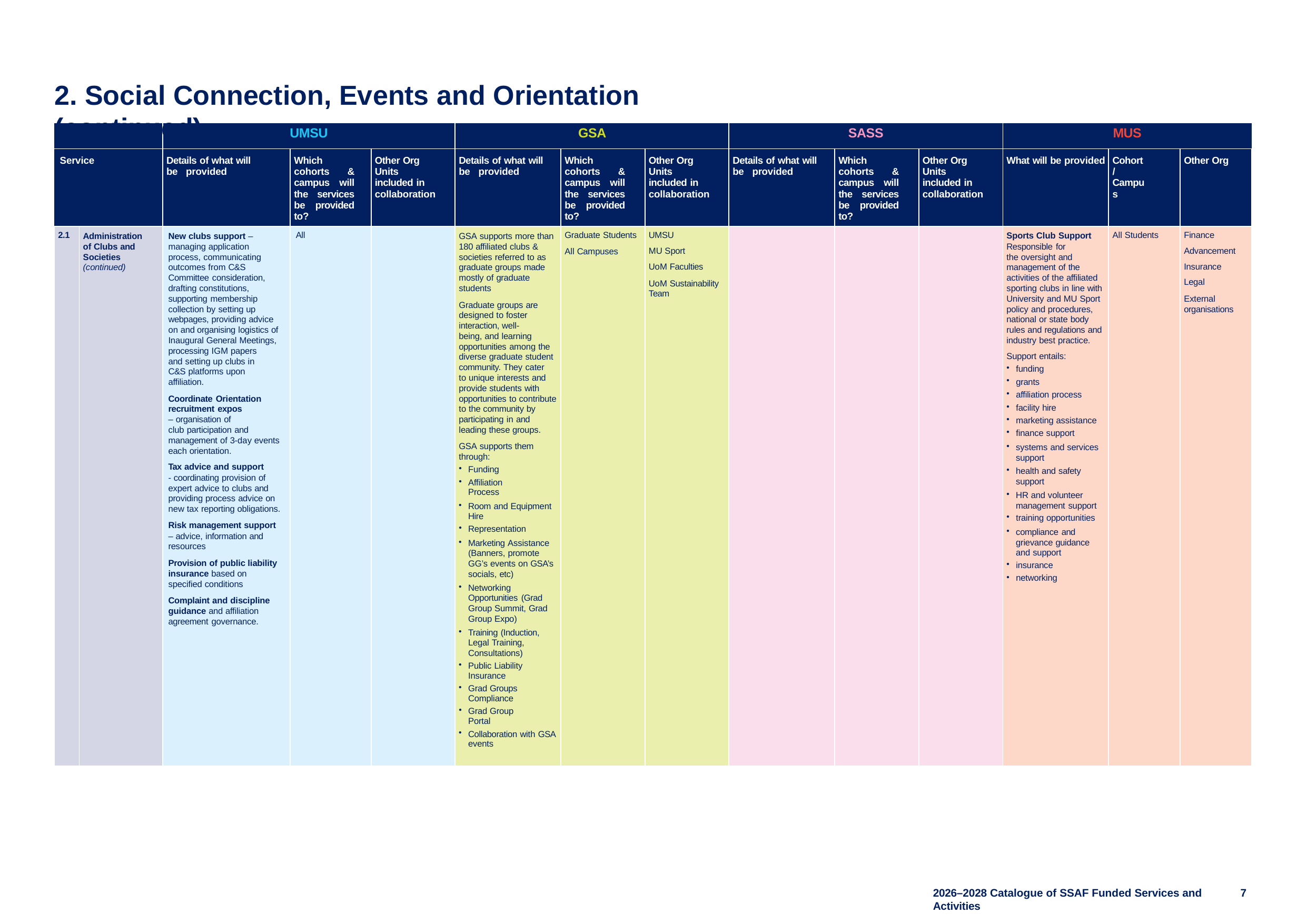

2. Social Connection, Events and Orientation (continued)
|  |  | UMSU |  |  | GSA |  |  | SASS |  |  | MUS |  |  |
| --- | --- | --- | --- | --- | --- | --- | --- | --- | --- | --- | --- | --- | --- |
| Service |  | Details of what will be provided | Which cohorts & campus will the services be provided to? | Other Org Units included in collaboration | Details of what will be provided | Which cohorts & campus will the services be provided to? | Other Org Units included in collaboration | Details of what will be provided | Which cohorts & campus will the services be provided to? | Other Org Units included in collaboration | What will be provided | Cohort / Campus | Other Org |
| 2.1 | Administration of Clubs and Societies (continued) | New clubs support – managing application process, communicating outcomes from C&S Committee consideration, drafting constitutions, supporting membership collection by setting up webpages, providing advice on and organising logistics of Inaugural General Meetings, processing IGM papers and setting up clubs in C&S platforms upon affiliation. Coordinate Orientation recruitment expos – organisation of club participation and management of 3-day events each orientation. Tax advice and support - coordinating provision of expert advice to clubs and providing process advice on new tax reporting obligations. Risk management support – advice, information and resources Provision of public liability insurance based on specified conditions Complaint and discipline guidance and affiliation agreement governance. | All |  | GSA supports more than 180 affiliated clubs & societies referred to as graduate groups made mostly of graduate students Graduate groups are designed to foster interaction, well-being, and learning opportunities among the diverse graduate student community. They cater to unique interests and provide students with opportunities to contribute to the community by participating in and leading these groups. GSA supports them through: Funding Affiliation Process Room and Equipment Hire Representation Marketing Assistance (Banners, promote GG’s events on GSA’s socials, etc) Networking Opportunities (Grad Group Summit, Grad Group Expo) Training (Induction, Legal Training, Consultations) Public Liability Insurance Grad Groups Compliance Grad Group Portal Collaboration with GSA events | Graduate Students All Campuses | UMSU MU Sport UoM Faculties UoM Sustainability Team |  |  |  | Sports Club Support Responsible for the oversight and management of the activities of the affiliated sporting clubs in line with University and MU Sport policy and procedures, national or state body rules and regulations and industry best practice. Support entails: funding grants affiliation process facility hire marketing assistance finance support systems and services support health and safety support HR and volunteer management support training opportunities compliance and grievance guidance and support insurance networking | All Students | Finance Advancement Insurance Legal External organisations |
2026–2028 Catalogue of SSAF Funded Services and Activities
7